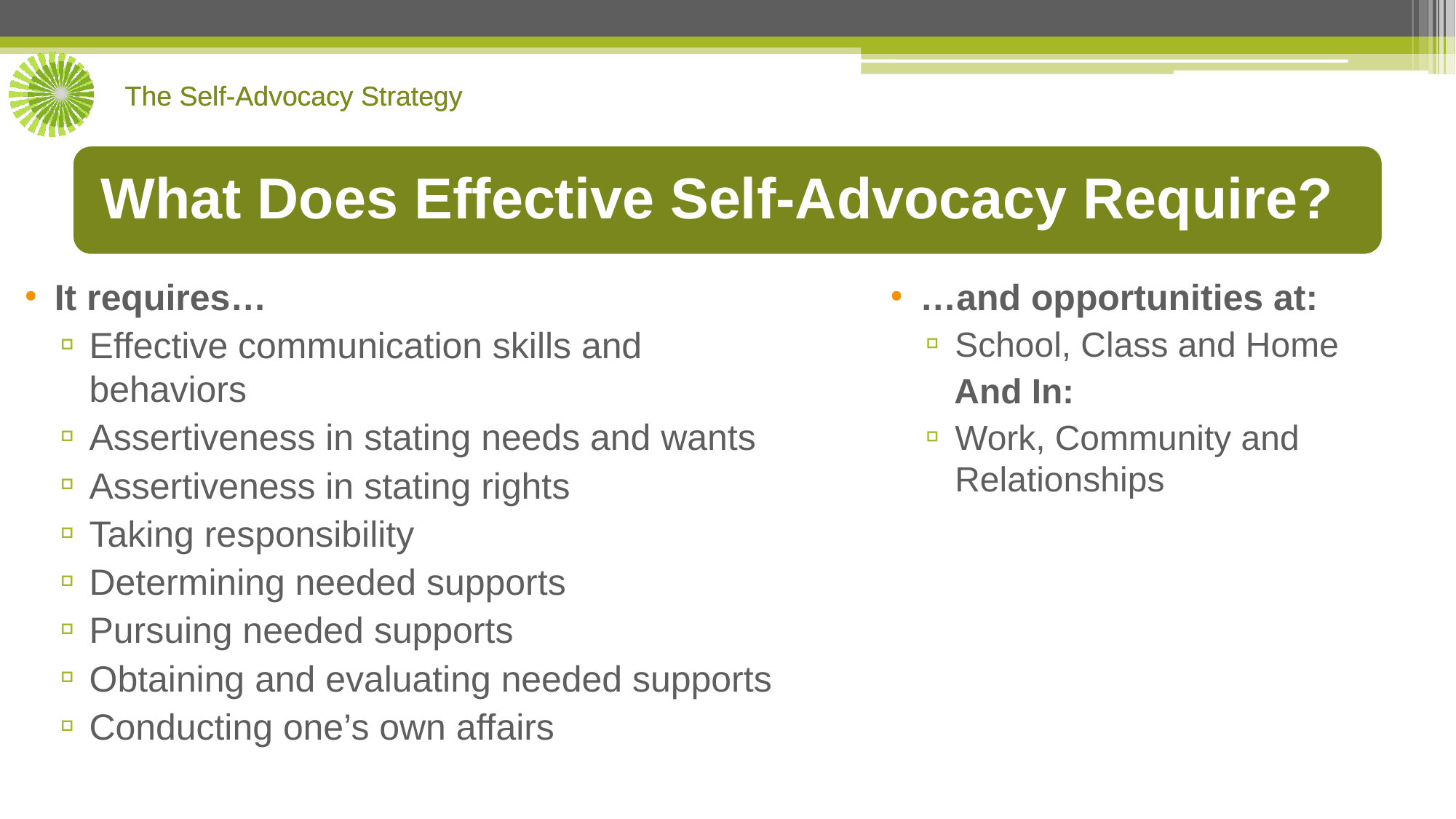

What Does Effective Self-Advocacy Require?
It requires…
Effective communication skills and behaviors
Assertiveness in stating needs and wants
Assertiveness in stating rights
Taking responsibility
Determining needed supports
Pursuing needed supports
Obtaining and evaluating needed supports
Conducting one’s own affairs
…and opportunities at:
School, Class and Home
   And In:
Work, Community and Relationships